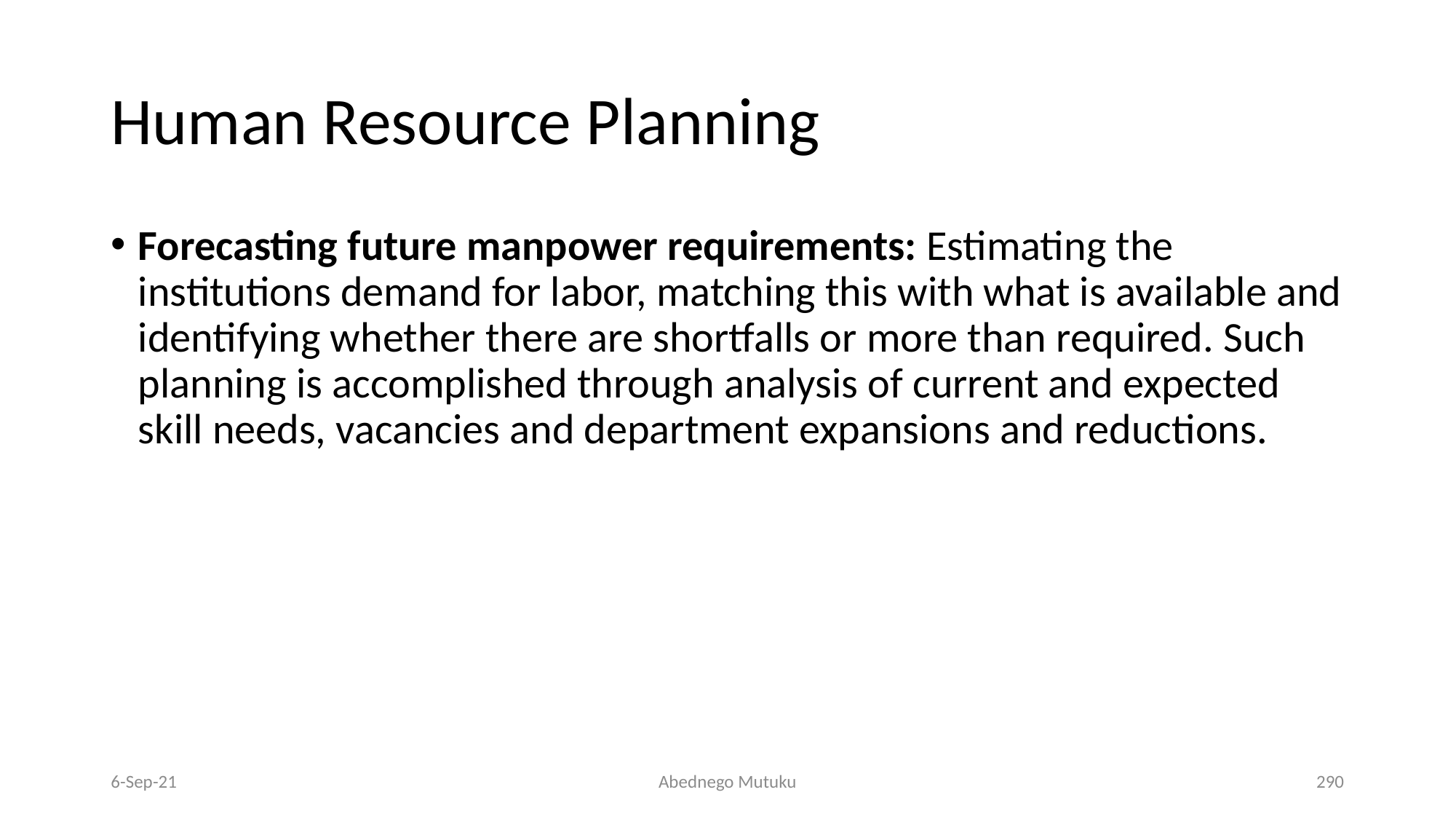

# Human Resource Planning
Forecasting future manpower requirements: Estimating the institutions demand for labor, matching this with what is available and identifying whether there are shortfalls or more than required. Such planning is accomplished through analysis of current and expected skill needs, vacancies and department expansions and reductions.
6-Sep-21
Abednego Mutuku
290